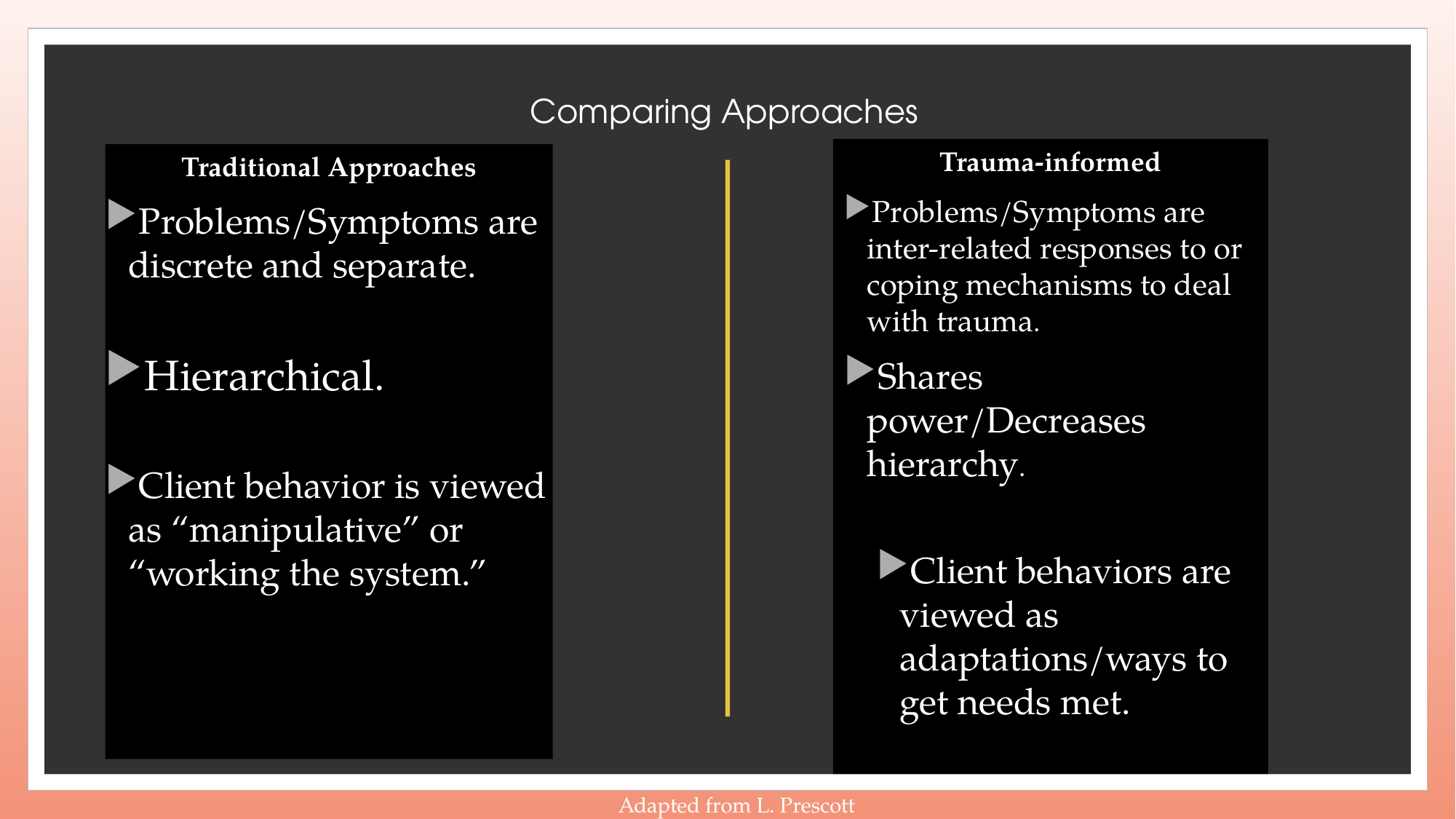

# Comparing Approaches
Trauma-informed
Problems/Symptoms are inter-related responses to or coping mechanisms to deal with trauma.
Shares power/Decreases hierarchy.

Client behaviors are viewed as adaptations/ways to get needs met.

Traditional Approaches
Problems/Symptoms are discrete and separate.

Hierarchical.

Client behavior is viewed as “manipulative” or “working the system.”

Adapted from L. Prescott